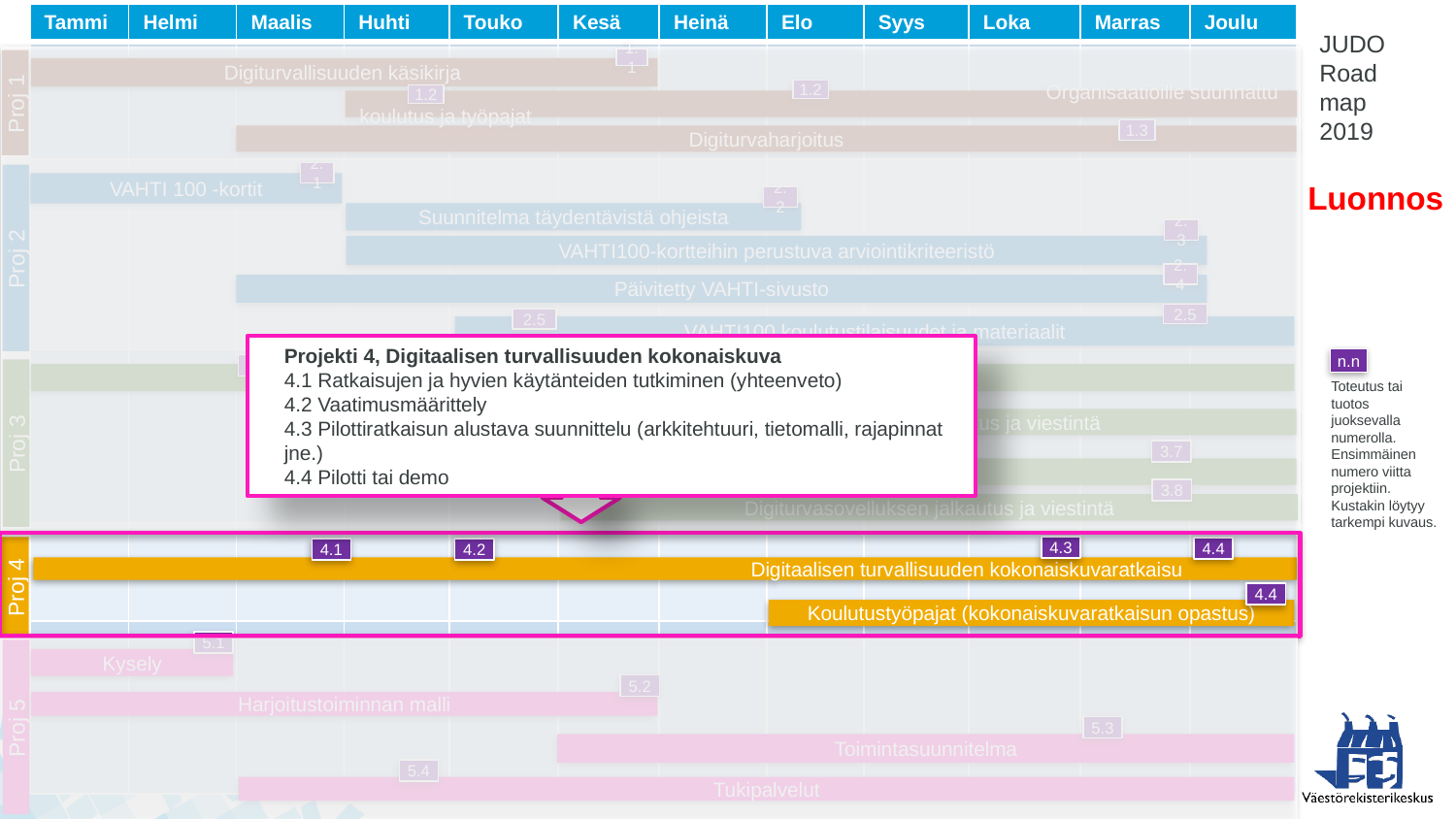

| Tammi | Helmi | Maalis | Huhti | Touko | Kesä | Heinä | Elo | Syys | Loka | Marras | Joulu |
| --- | --- | --- | --- | --- | --- | --- | --- | --- | --- | --- | --- |
|  |  |  |  |  |  |  |  |  |  |  |  |
|  |  |  |  |  |  |  |  |  |  |  |  |
|  |  |  |  |  |  |  |  |  |  |  |  |
|  |  |  |  |  |  |  |  |  |  |  |  |
|  |  |  |  |  |  |  |  |  |  |  |  |
JUDO
Road map
2019

1.1
                                Digiturvallisuuden käsikirja
1.2
1.2
Proj 1
                                                                                                                           Organisaatioille suunnattu koulutus ja työpajat
1.3
Digiturvaharjoitus
2.1
Luonnos
VAHTI 100 -kortit
2.2
Suunnitelma täydentävistä ohjeista
2.3
VAHTI100-kortteihin perustuva arviointikriteeristö
Proj 2
2.4
Päivitetty VAHTI-sivusto
2.5
2.5
VAHTI100 koulutustilaisuudet ja materiaalit
Projekti 4, Digitaalisen turvallisuuden kokonaiskuva
4.1 Ratkaisujen ja hyvien käytänteiden tutkiminen (yhteenveto)
4.2 Vaatimusmäärittely
4.3 Pilottiratkaisun alustava suunnittelu (arkkitehtuuri, tietomalli, rajapinnat jne.)
4.4 Pilotti tai demo
n.n
3.2
3.3
3.1
                                                                                   Koulutusratkaisu
Toteutus tai tuotos juoksevalla numerolla. Ensimmäinen numero viitta projektiin. Kustakin löytyy tarkempi kuvaus.
3.4
Koulutusratkaisun jalkautus ja viestintä
Proj 3
3.5
3.6
3.7
                              Digiturvasovellus

3.8
Digiturvasovelluksen jalkautus ja viestintä

4.3
4.4
4.2
4.1
                                                                                                                              Digitaalisen turvallisuuden kokonaiskuvaratkaisu
Proj 4
4.4
Koulutustyöpajat (kokonaiskuvaratkaisun opastus)
5.1

Kysely
5.2
Harjoitustoiminnan malli
Proj 5
5.3
Toimintasuunnitelma
5.4
Tukipalvelut